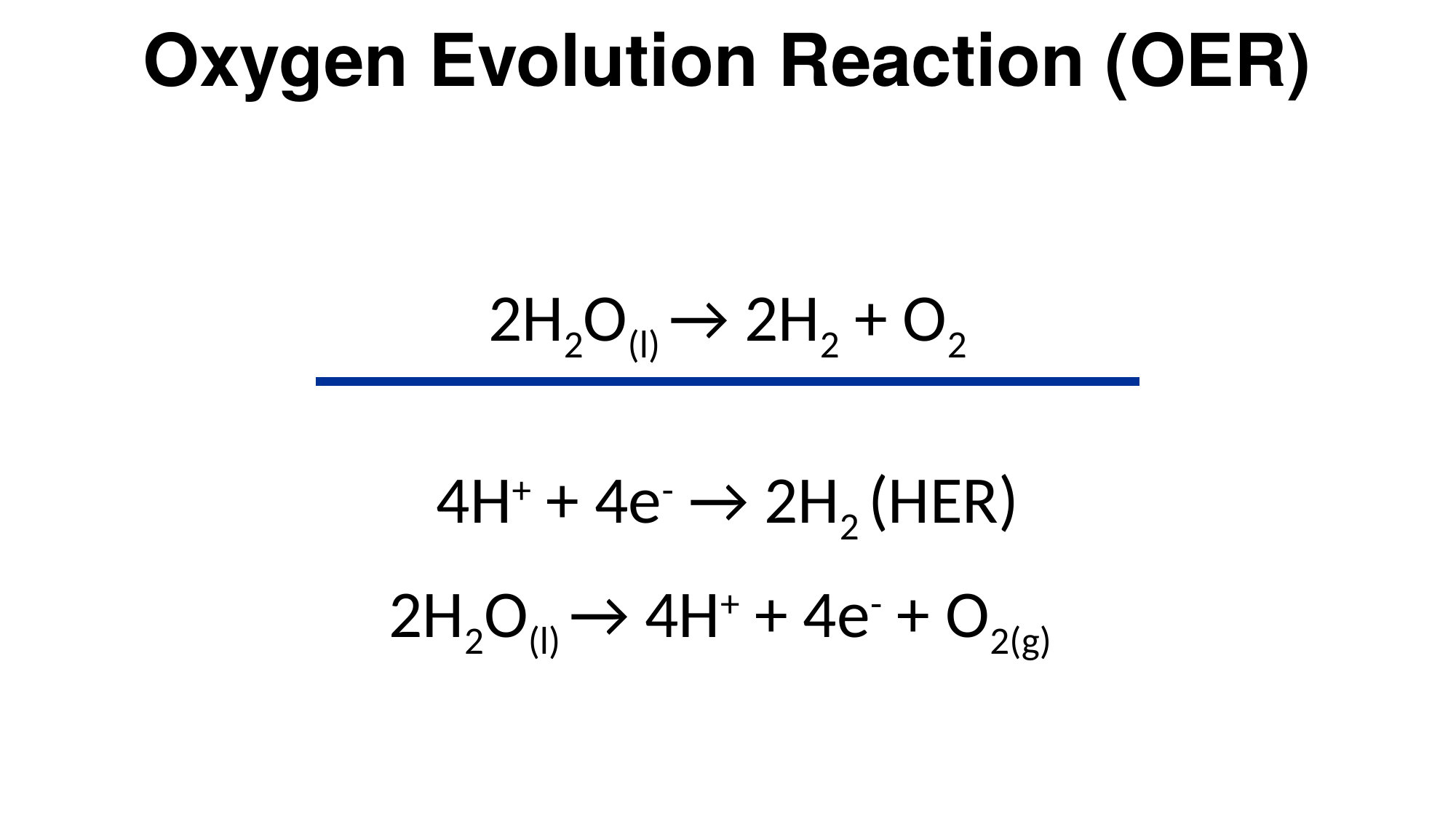

Oxygen Evolution Reaction (OER)
2H2O(l) → 2H2 + O2

4H+ + 4e- → 2H2 (HER)

2H2O(l) → 4H+ + 4e- + O2(g)